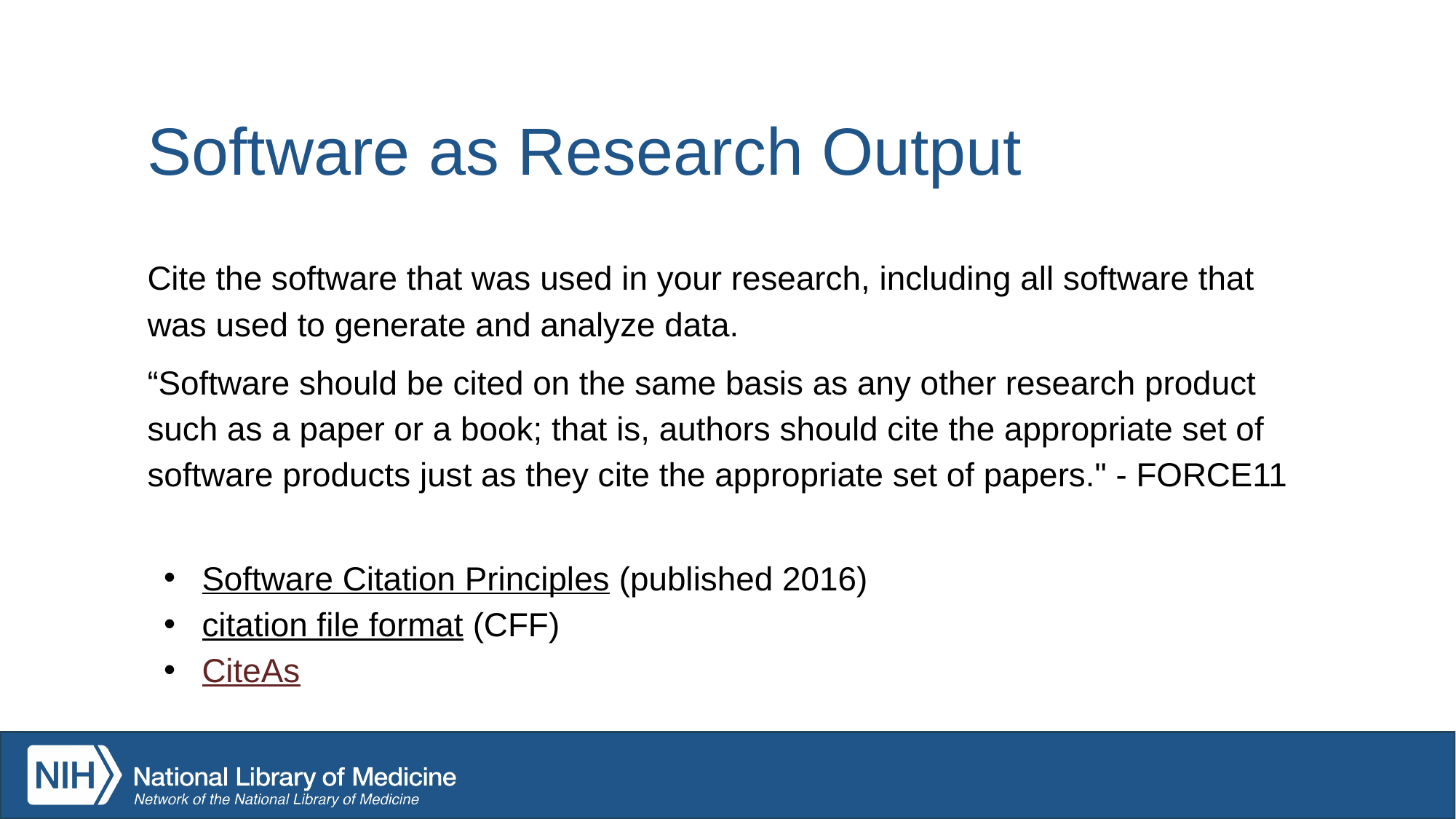

# Software as Research Output
Cite the software that was used in your research, including all software that was used to generate and analyze data.
“Software should be cited on the same basis as any other research product such as a paper or a book; that is, authors should cite the appropriate set of software products just as they cite the appropriate set of papers." - FORCE11
Software Citation Principles (published 2016)
citation file format (CFF)
CiteAs